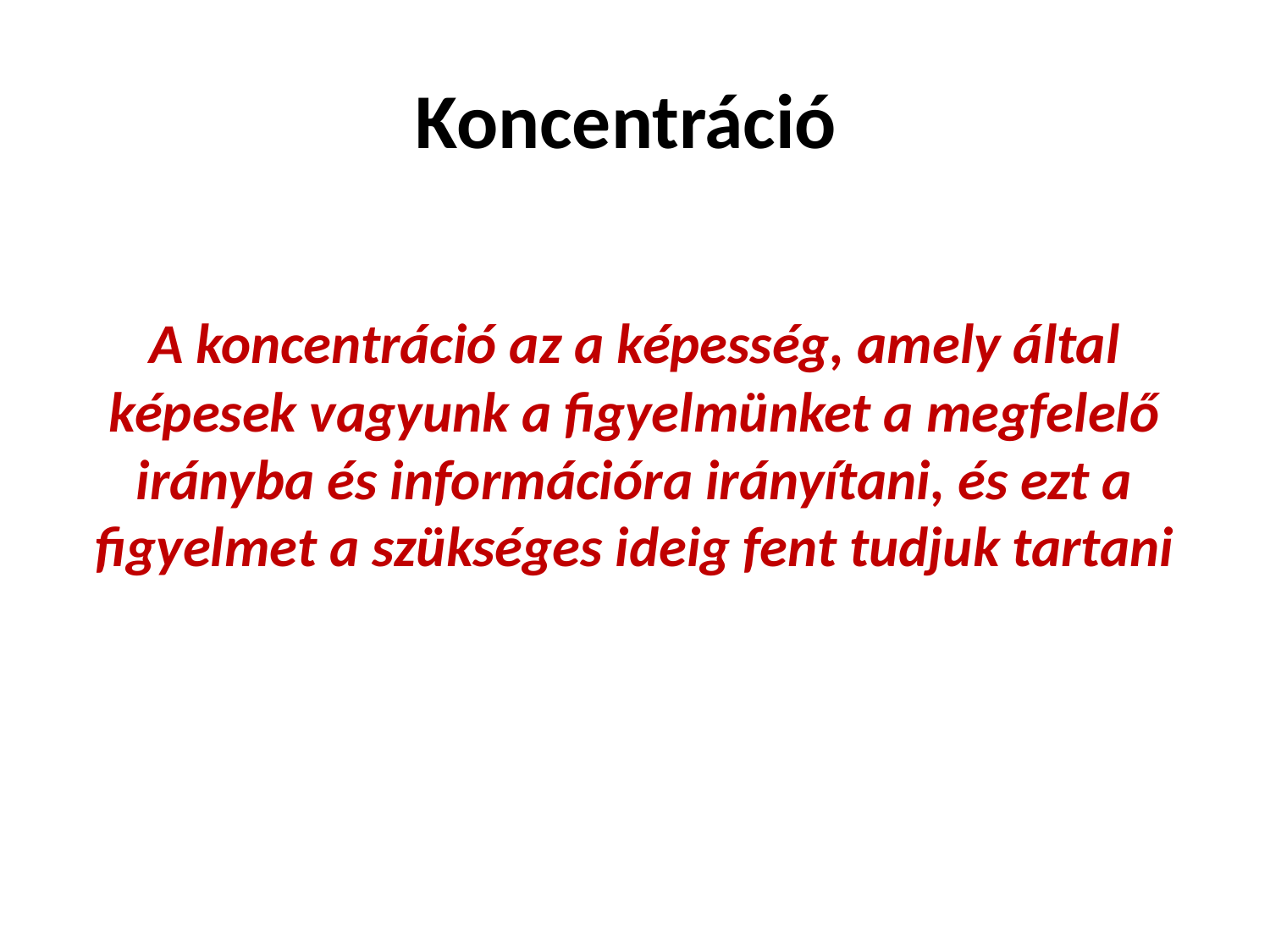

# Koncentráció

A koncentráció az a képesség, amely által képesek vagyunk a figyelmünket a megfelelő irányba és információra irányítani, és ezt a figyelmet a szükséges ideig fent tudjuk tartani